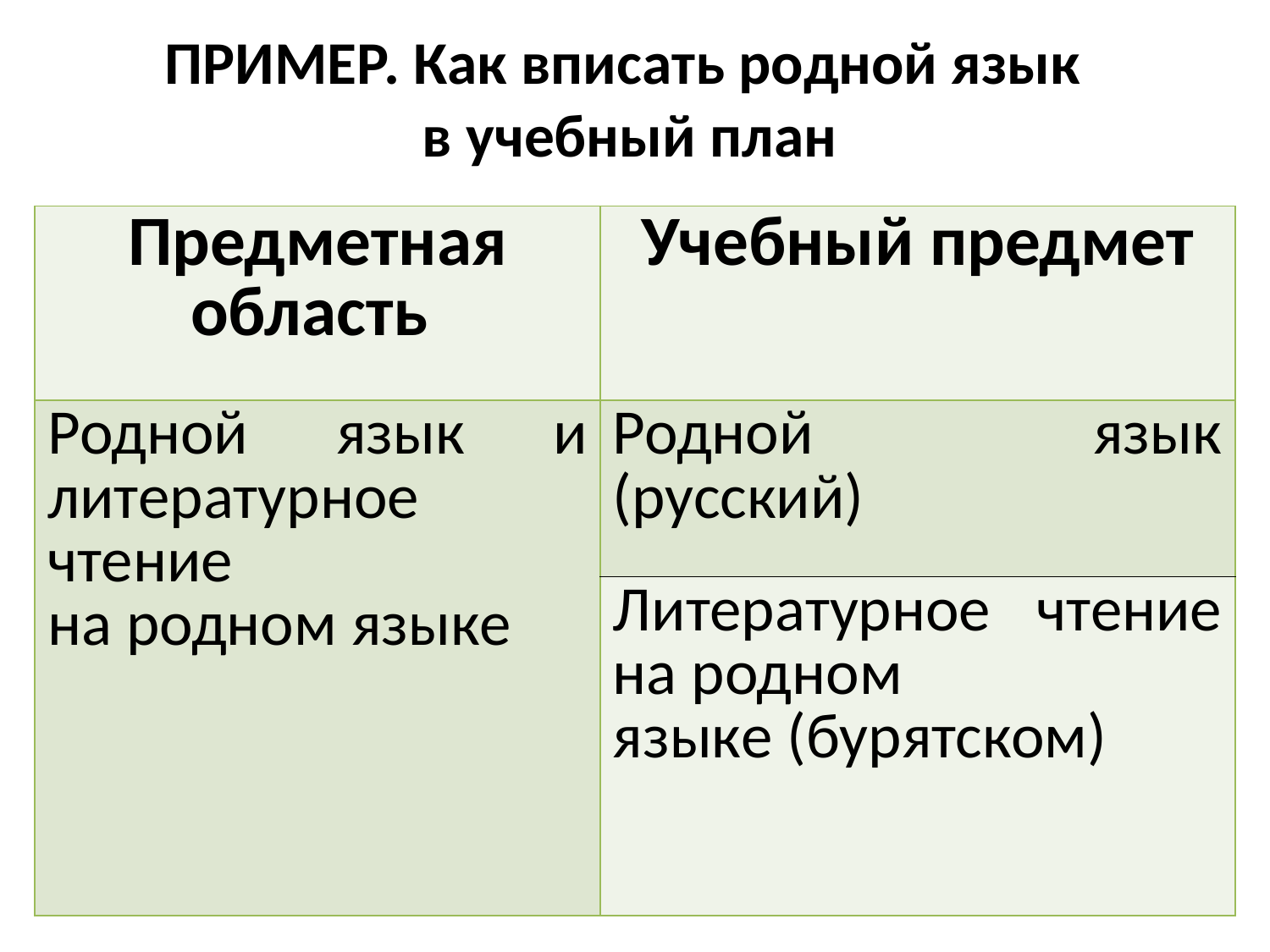

# ПРИМЕР. Как вписать родной язык в учебный план
| Предметная область | Учебный предмет |
| --- | --- |
| Родной язык и литературное чтение на родном языке | Родной язык (русский) |
|  | Литературное чтение на родном языке (бурятском) |